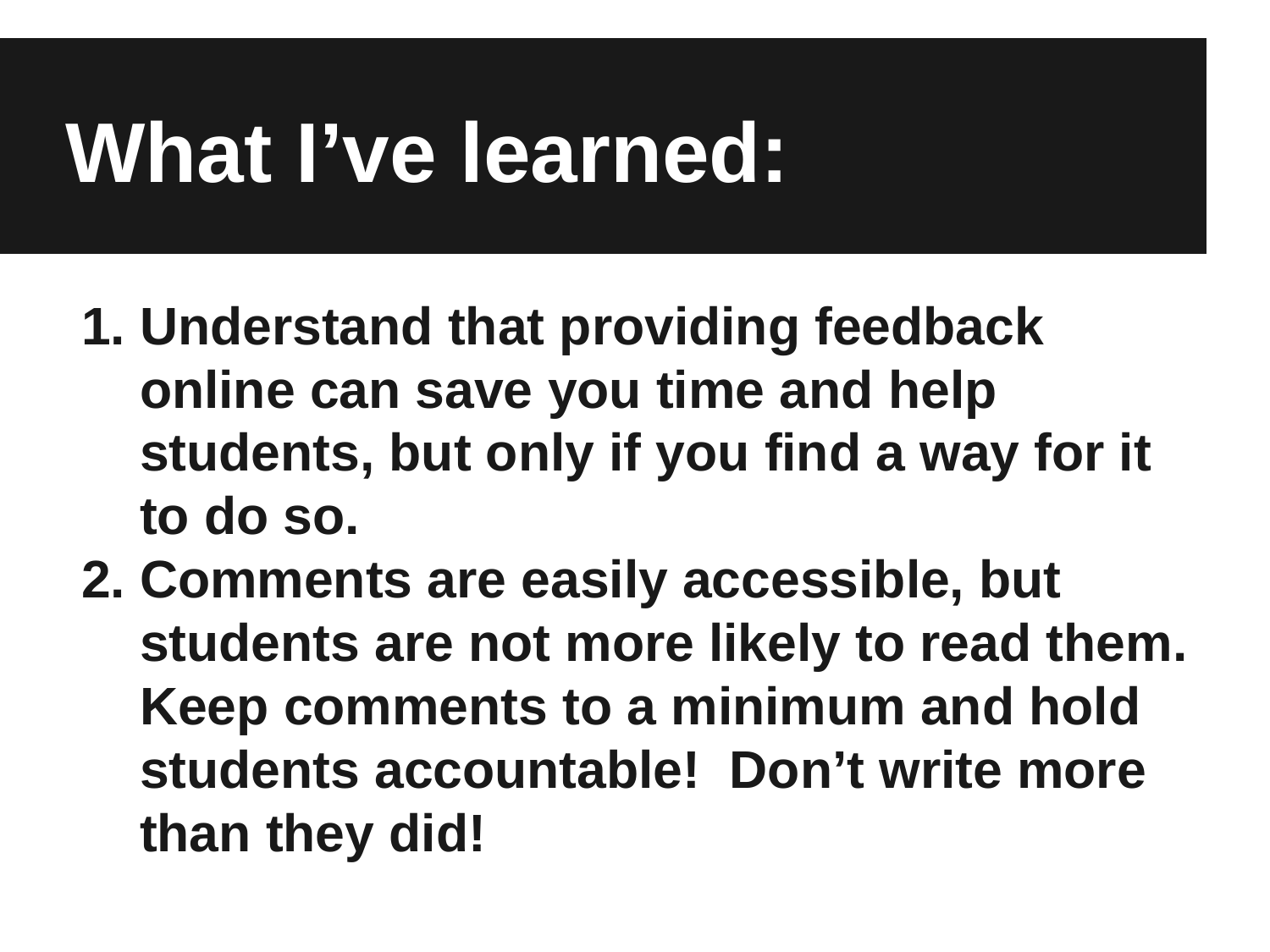

# What I’ve learned:
Understand that providing feedback online can save you time and help students, but only if you find a way for it to do so.
Comments are easily accessible, but students are not more likely to read them. Keep comments to a minimum and hold students accountable!  Don’t write more than they did!